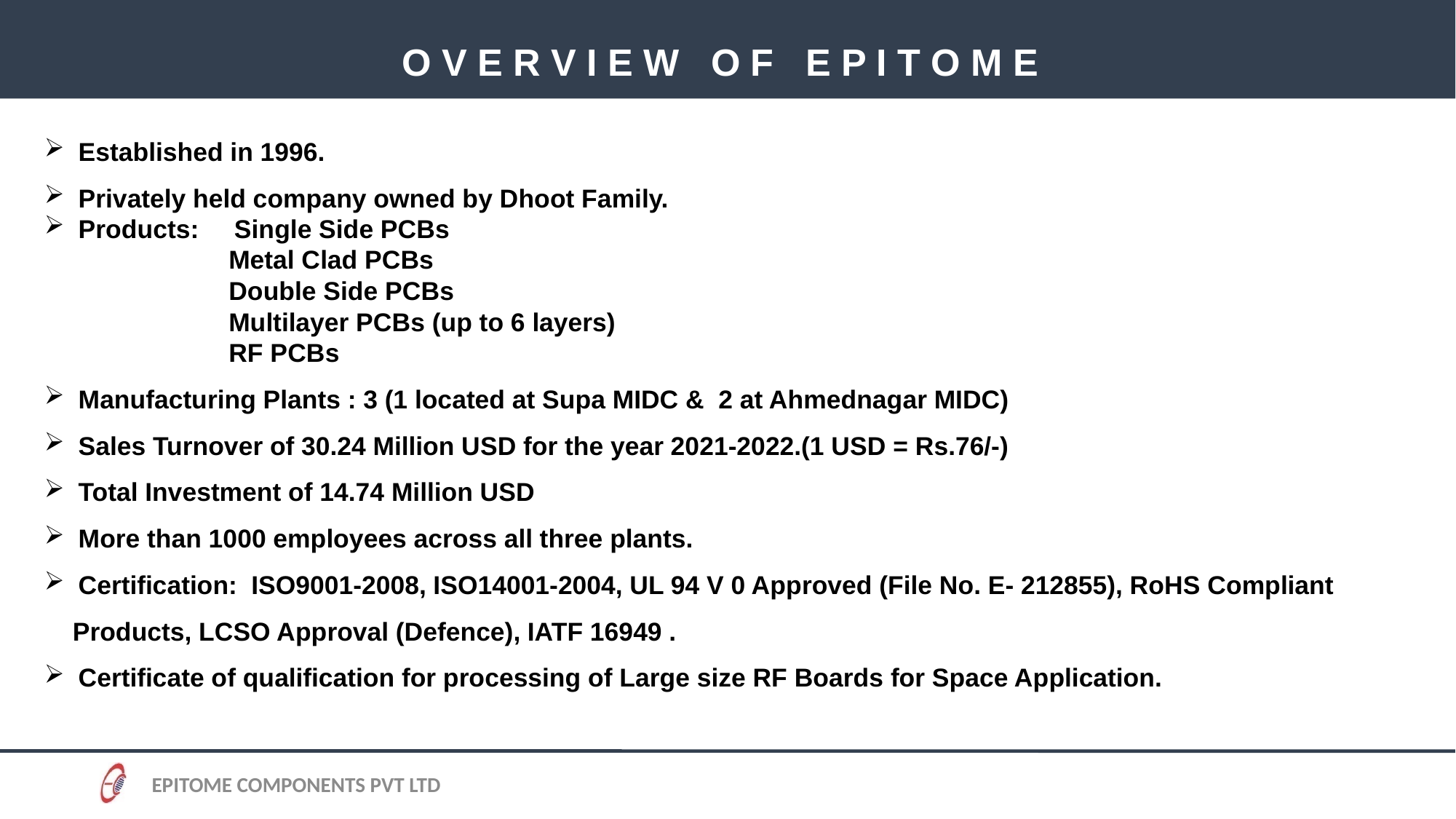

# O V E R V I E W   O F   E P I T O M E
Established in 1996.
Privately held company owned by Dhoot Family.
Products:     Single Side PCBs
                          Metal Clad PCBs
                          Double Side PCBs
                          Multilayer PCBs (up to 6 layers)
                          RF PCBs
Manufacturing Plants : 3 (1 located at Supa MIDC &  2 at Ahmednagar MIDC)
Sales Turnover of 30.24 Million USD for the year 2021-2022.(1 USD = Rs.76/-)
Total Investment of 14.74 Million USD
More than 1000 employees across all three plants.
Certification:  ISO9001-2008, ISO14001-2004, UL 94 V 0 Approved (File No. E- 212855), RoHS Compliant
    Products, LCSO Approval (Defence), IATF 16949 .
Certificate of qualification for processing of Large size RF Boards for Space Application.

EPITOME COMPONENTS PVT LTD